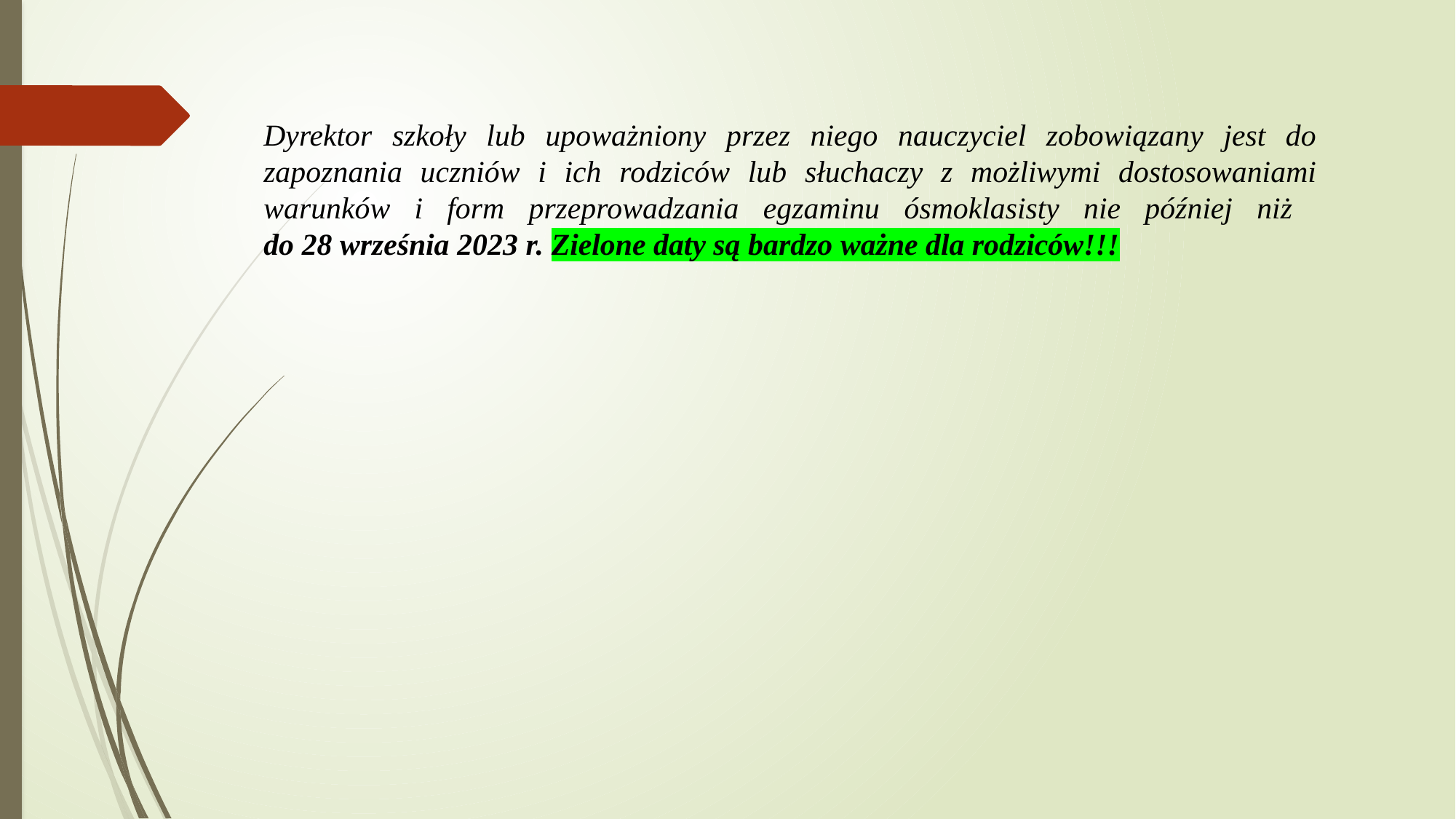

Dyrektor szkoły lub upoważniony przez niego nauczyciel zobowiązany jest do zapoznania uczniów i ich rodziców lub słuchaczy z możliwymi dostosowaniami warunków i form przeprowadzania egzaminu ósmoklasisty nie później niż
do 28 września 2023 r. Zielone daty są bardzo ważne dla rodziców!!!